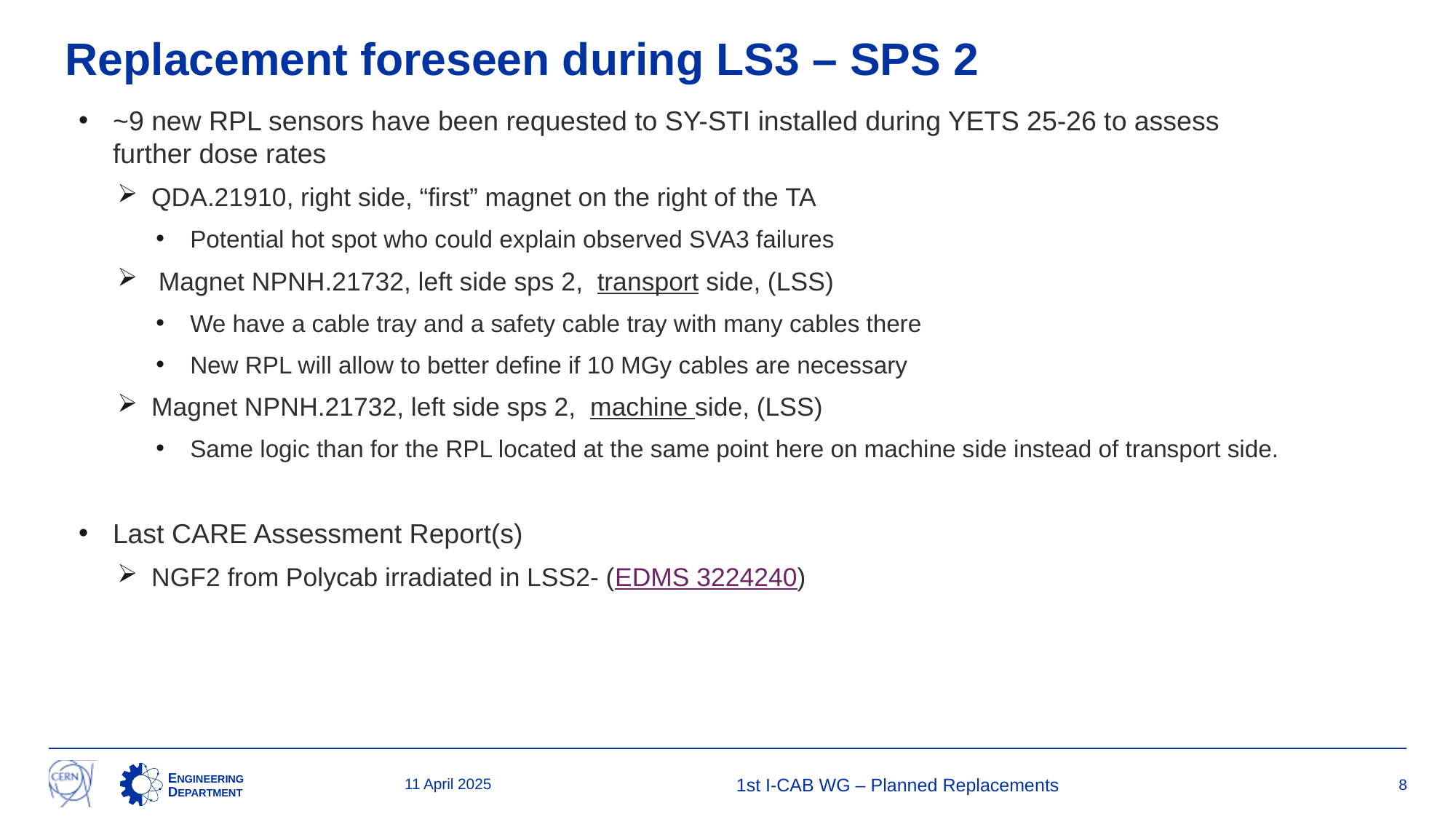

Replacement foreseen during LS3 – SPS 2
~9 new RPL sensors have been requested to SY-STI installed during YETS 25-26 to assess further dose rates
QDA.21910, right side, “first” magnet on the right of the TA
Potential hot spot who could explain observed SVA3 failures
 Magnet NPNH.21732, left side sps 2,  transport side, (LSS)
We have a cable tray and a safety cable tray with many cables there
New RPL will allow to better define if 10 MGy cables are necessary
Magnet NPNH.21732, left side sps 2,  machine side, (LSS)
Same logic than for the RPL located at the same point here on machine side instead of transport side.

Last CARE Assessment Report(s)
NGF2 from Polycab irradiated in LSS2- (EDMS 3224240)

11 April 2025
1st I-CAB WG – Planned Replacements
8